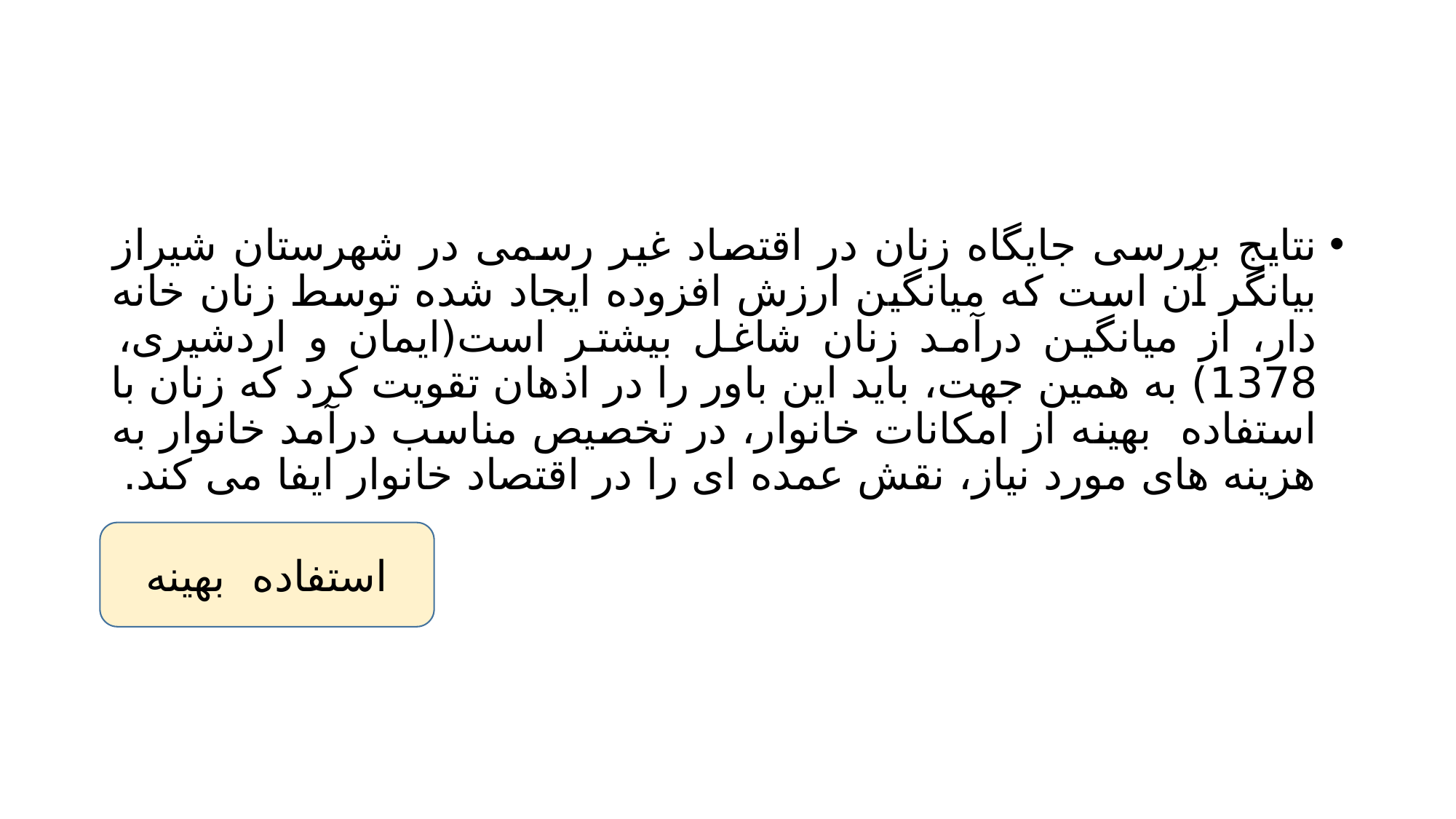

#
نتایج بررسی جایگاه زنان در اقتصاد غیر رسمی در شهرستان شیراز بیانگر آن است که میانگین ارزش افزوده ایجاد شده توسط زنان خانه دار، از میانگین درآمد زنان شاغل بیشتر است(ایمان و اردشیری، 1378) به همین جهت، باید این باور را در اذهان تقویت کرد که زنان با استفاده  بهینه از امکانات خانوار، در تخصیص مناسب درآمد خانوار به هزینه های مورد نیاز، نقش عمده ای را در اقتصاد خانوار ایفا می کند.

استفاده  بهینه